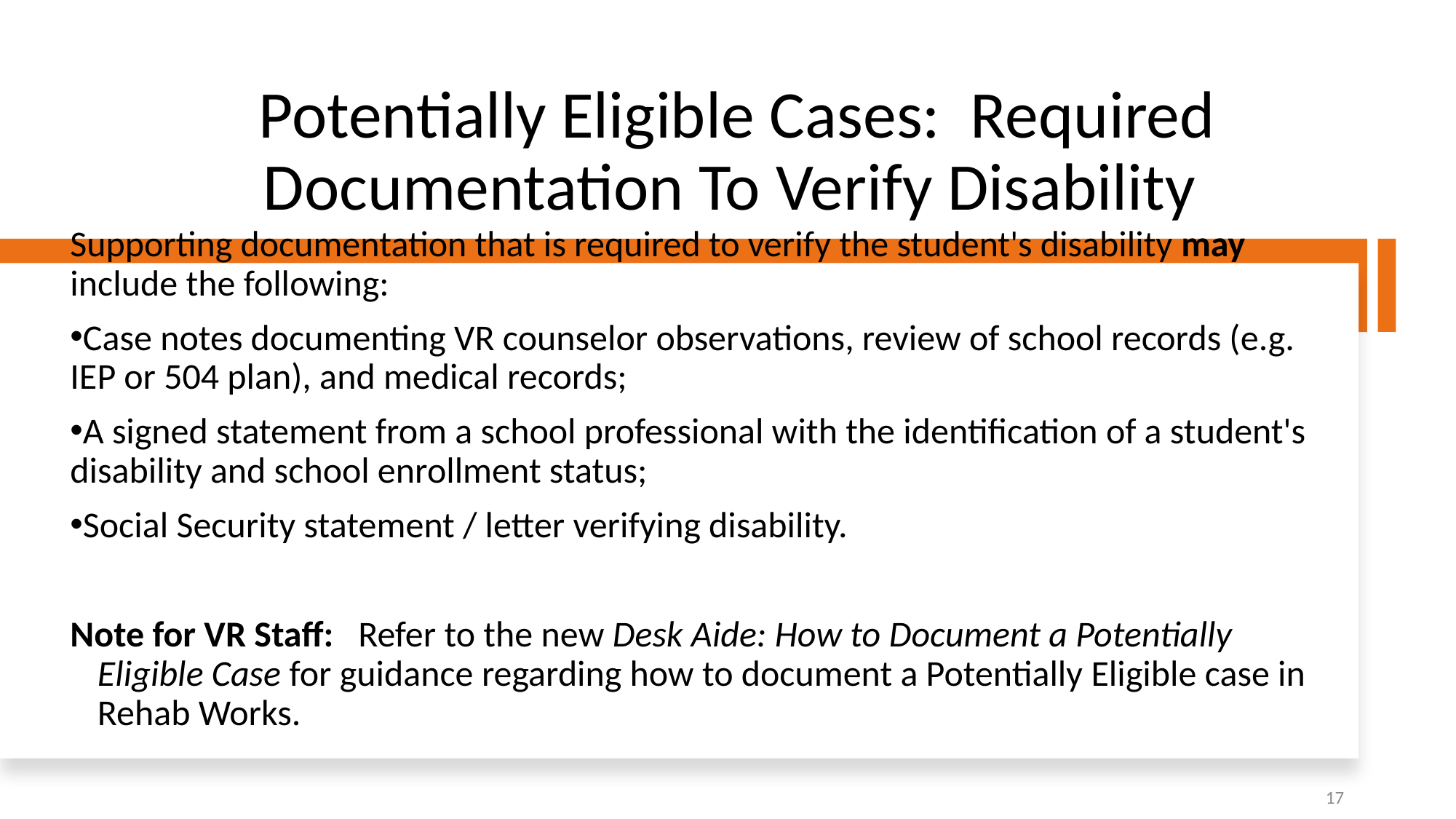

# Potentially Eligible Cases:  Required Documentation To Verify Disability
Supporting documentation that is required to verify the student's disability may include the following:
Case notes documenting VR counselor observations, review of school records (e.g. IEP or 504 plan), and medical records;
A signed statement from a school professional with the identification of a student's disability and school enrollment status;
Social Security statement / letter verifying disability.

Note for VR Staff:   Refer to the new Desk Aide: How to Document a Potentially Eligible Case for guidance regarding how to document a Potentially Eligible case in Rehab Works.

17